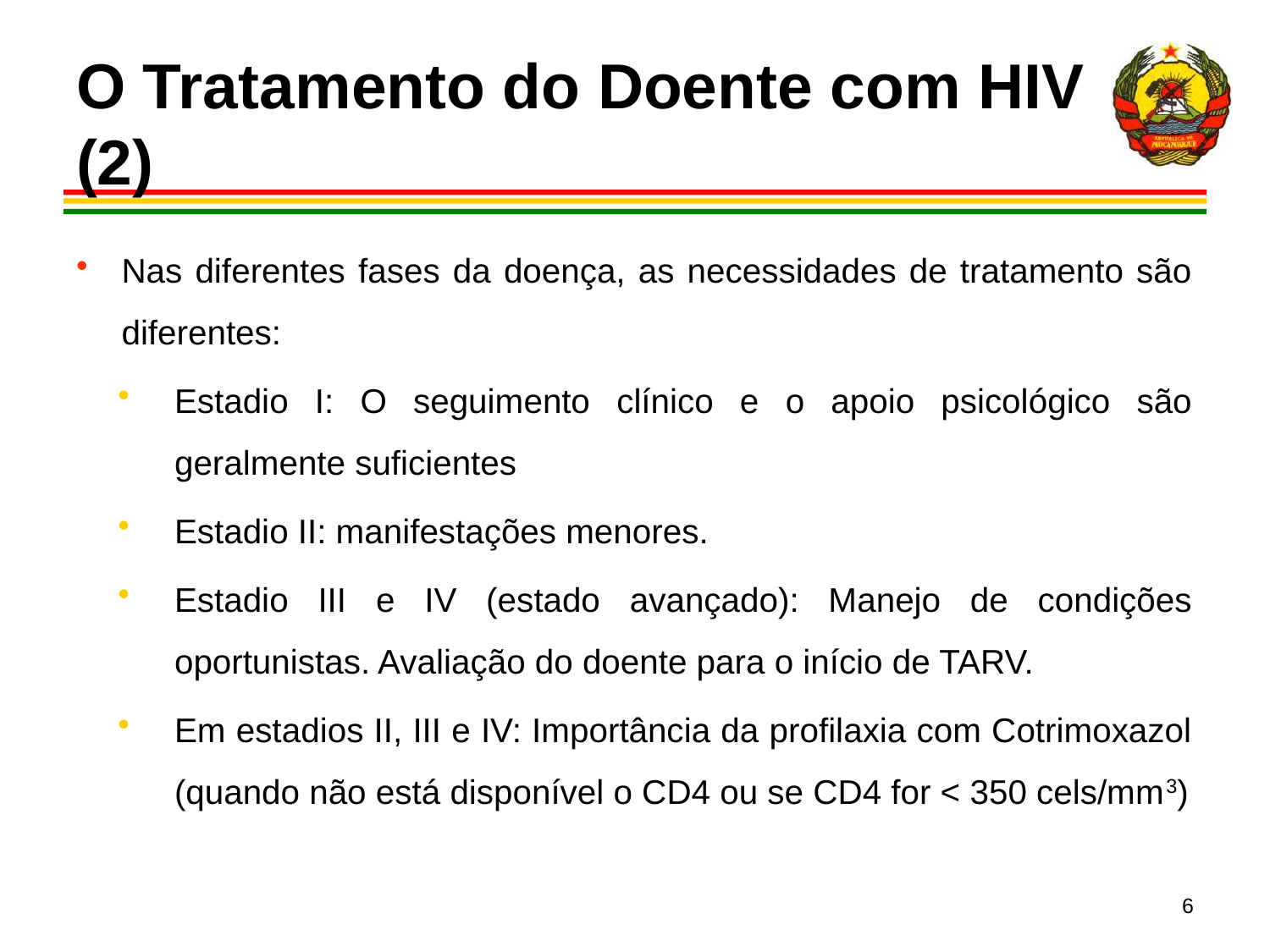

# O Tratamento do Doente com HIV (2)
Nas diferentes fases da doença, as necessidades de tratamento são diferentes:
Estadio I: O seguimento clínico e o apoio psicológico são geralmente suficientes
Estadio II: manifestações menores.
Estadio III e IV (estado avançado): Manejo de condições oportunistas. Avaliação do doente para o início de TARV.
Em estadios II, III e IV: Importância da profilaxia com Cotrimoxazol (quando não está disponível o CD4 ou se CD4 for < 350 cels/mm3)